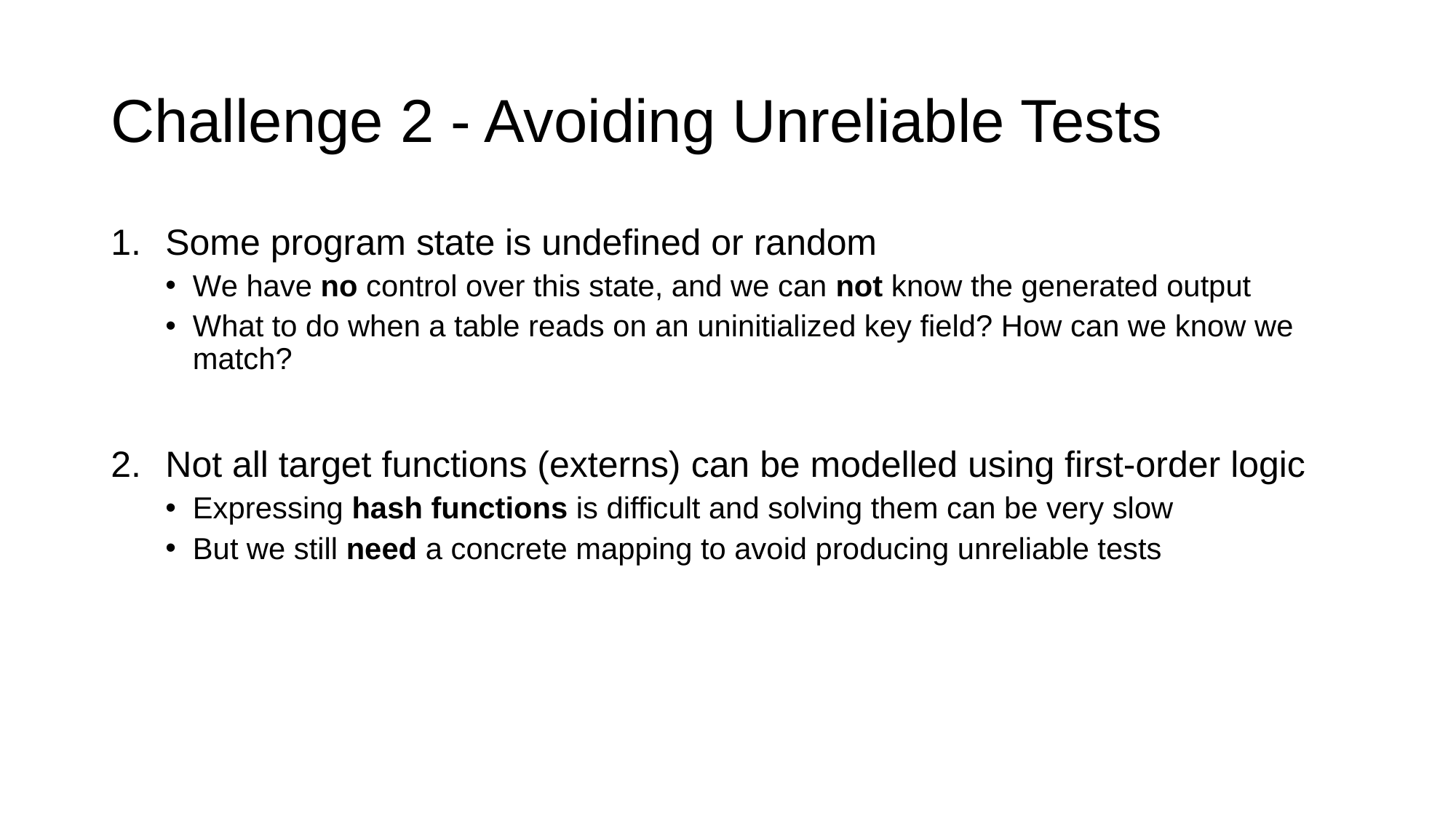

# Challenge 2 - Avoiding Unreliable Tests
Some program state is undefined or random
We have no control over this state, and we can not know the generated output
What to do when a table reads on an uninitialized key field? How can we know we match?

Not all target functions (externs) can be modelled using first-order logic
Expressing hash functions is difficult and solving them can be very slow
But we still need a concrete mapping to avoid producing unreliable tests